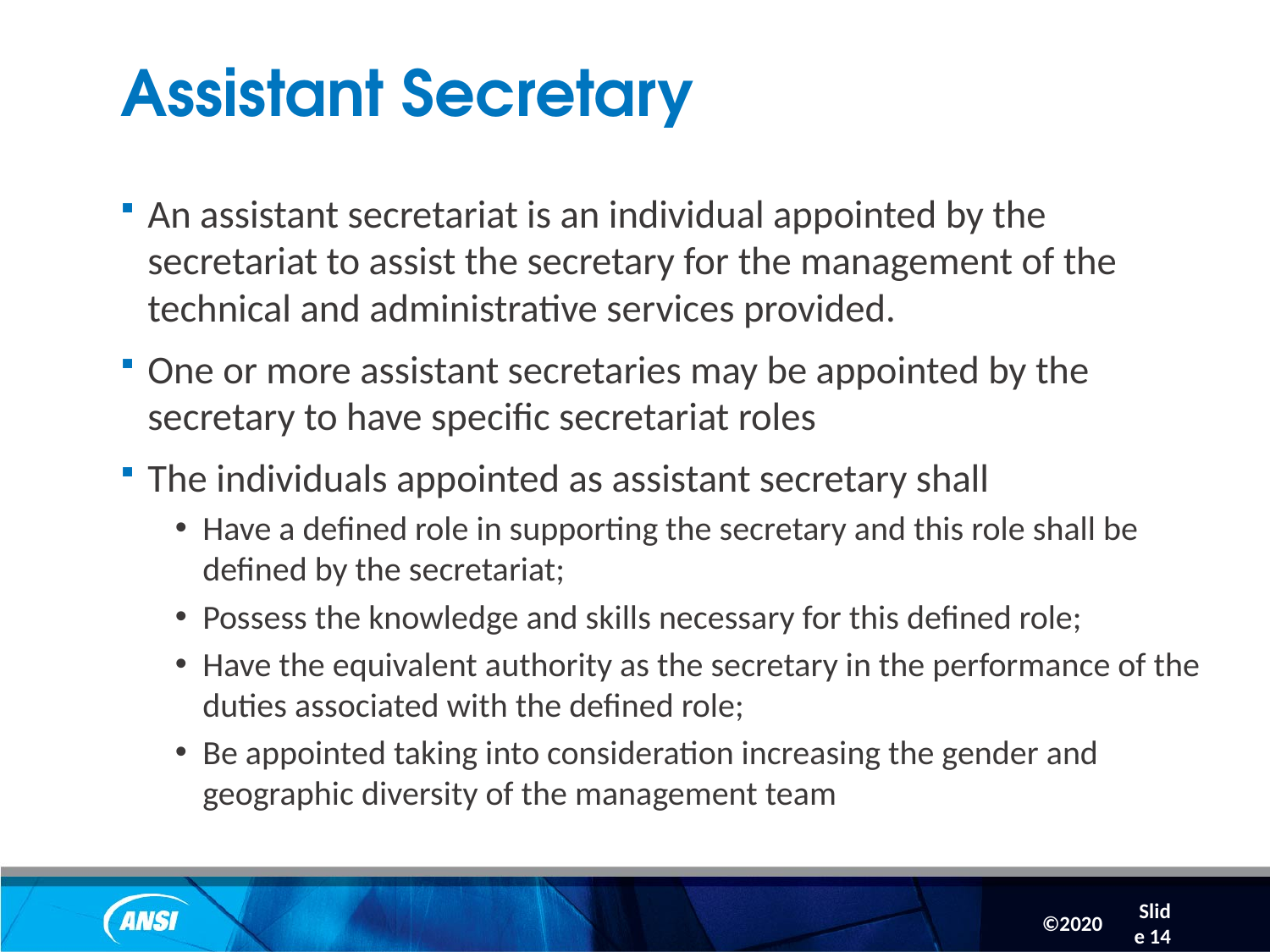

Slide 14
# Assistant Secretary
An assistant secretariat is an individual appointed by the secretariat to assist the secretary for the management of the technical and administrative services provided.
One or more assistant secretaries may be appointed by the secretary to have specific secretariat roles
The individuals appointed as assistant secretary shall
Have a defined role in supporting the secretary and this role shall be defined by the secretariat;
Possess the knowledge and skills necessary for this defined role;
Have the equivalent authority as the secretary in the performance of the duties associated with the defined role;
Be appointed taking into consideration increasing the gender and geographic diversity of the management team